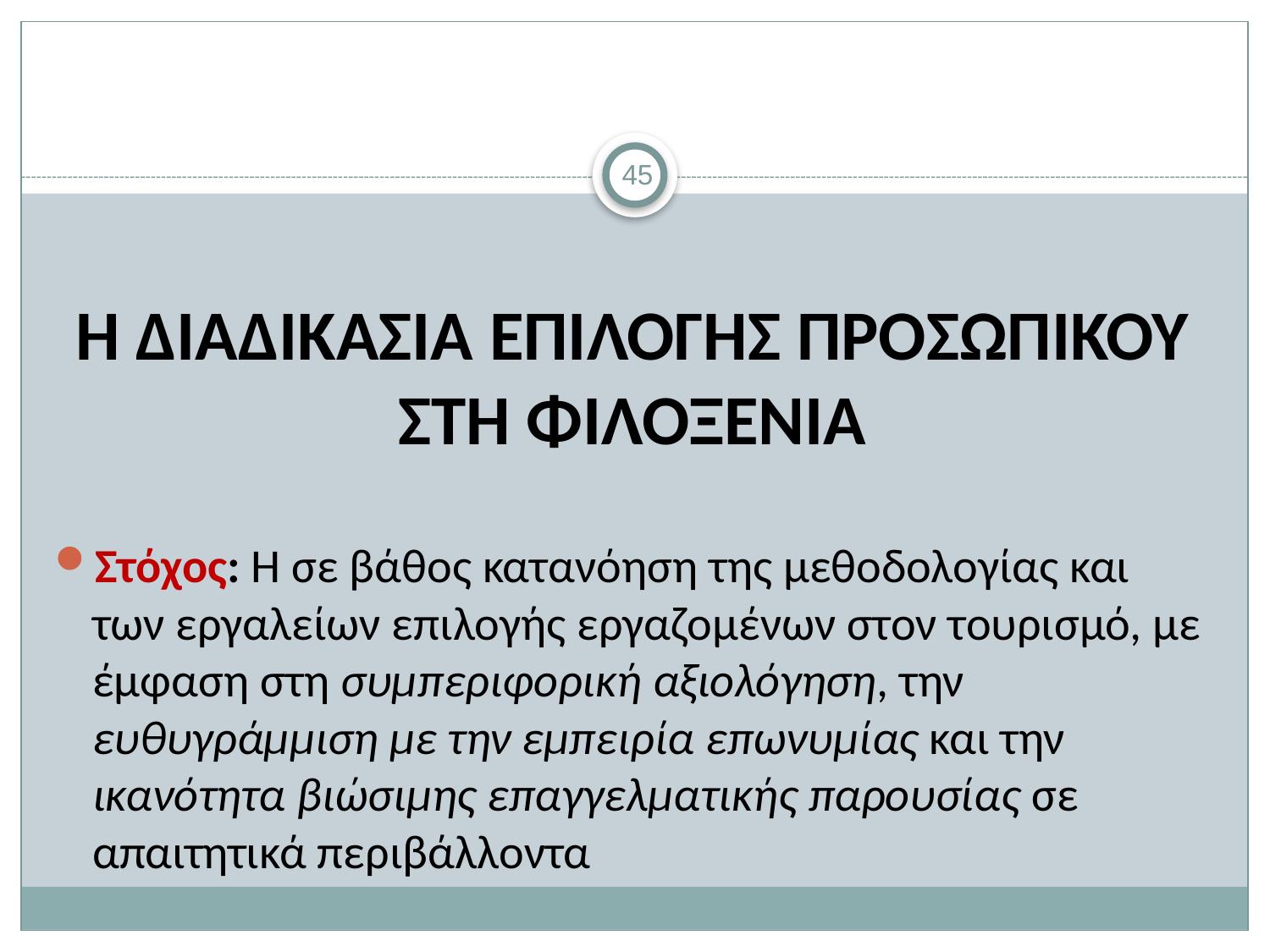

#
45

Η ΔΙΑΔΙΚΑΣΙΑ ΕΠΙΛΟΓΗΣ ΠΡΟΣΩΠΙΚΟΥ ΣΤΗ ΦΙΛΟΞΕΝΙΑ

Στόχος: Η σε βάθος κατανόηση της μεθοδολογίας και των εργαλείων επιλογής εργαζομένων στον τουρισμό, με έμφαση στη συμπεριφορική αξιολόγηση, την ευθυγράμμιση με την εμπειρία επωνυμίας και την ικανότητα βιώσιμης επαγγελματικής παρουσίας σε απαιτητικά περιβάλλοντα